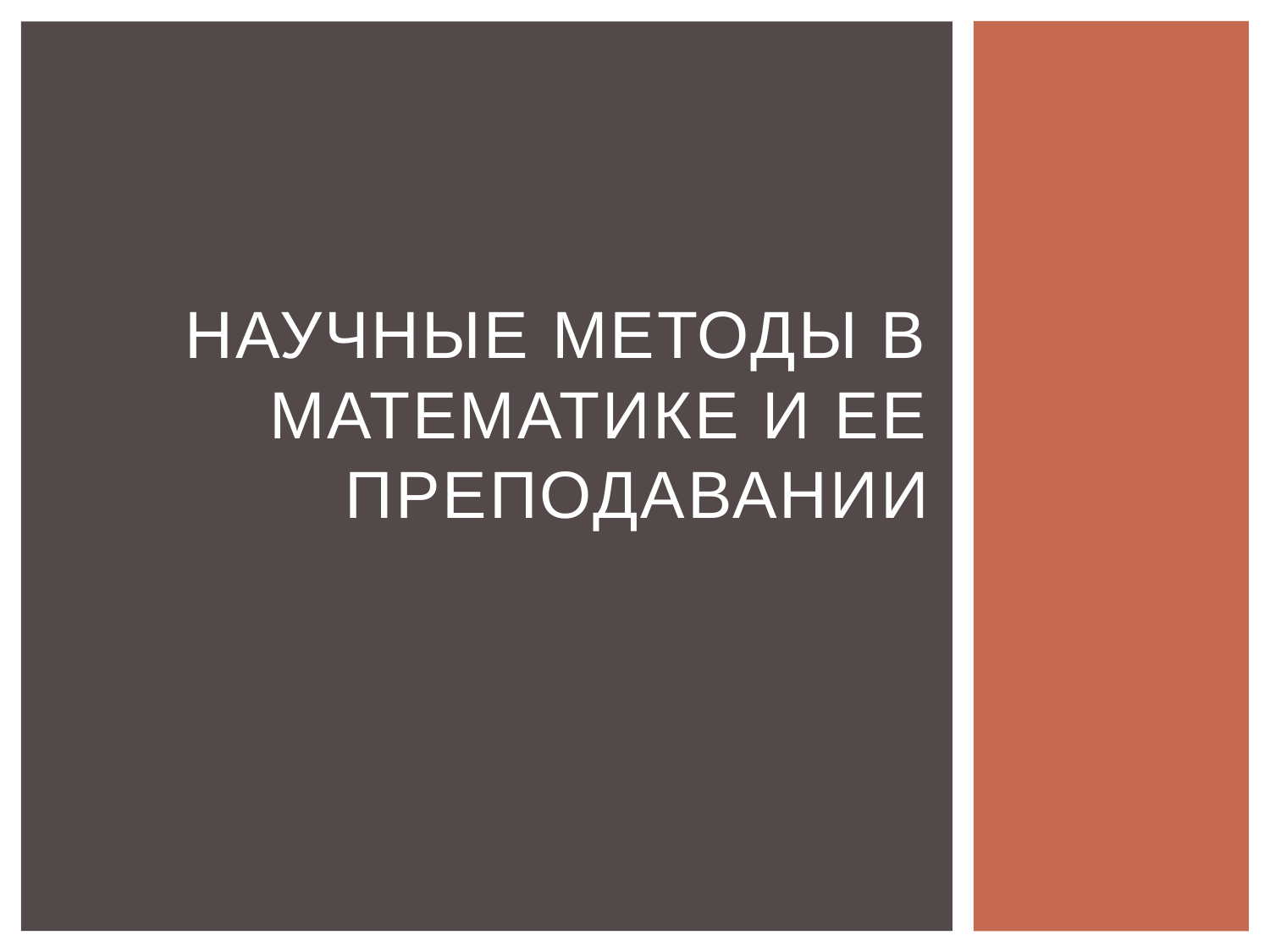

# Научные методы в математике и ее преподавании